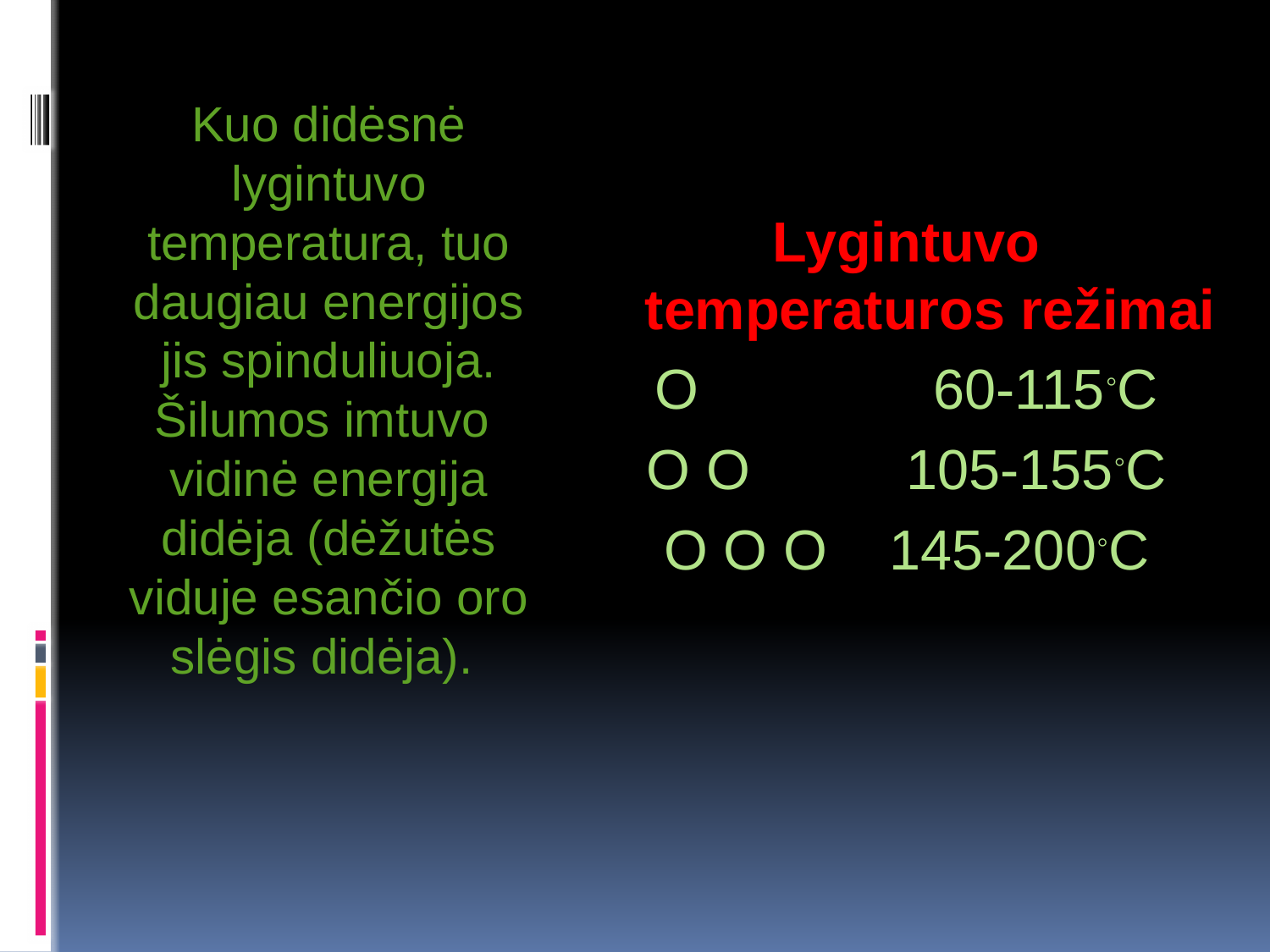

Kuo didėsnė lygintuvo temperatura, tuo daugiau energijos jis spinduliuoja. Šilumos imtuvo  vidinė energija didėja (dėžutės viduje esančio oro slėgis didėja).
Lygintuvo temperaturos režimai
О               60-115◦C
О О          105-155◦C
О О О    145-200◦C